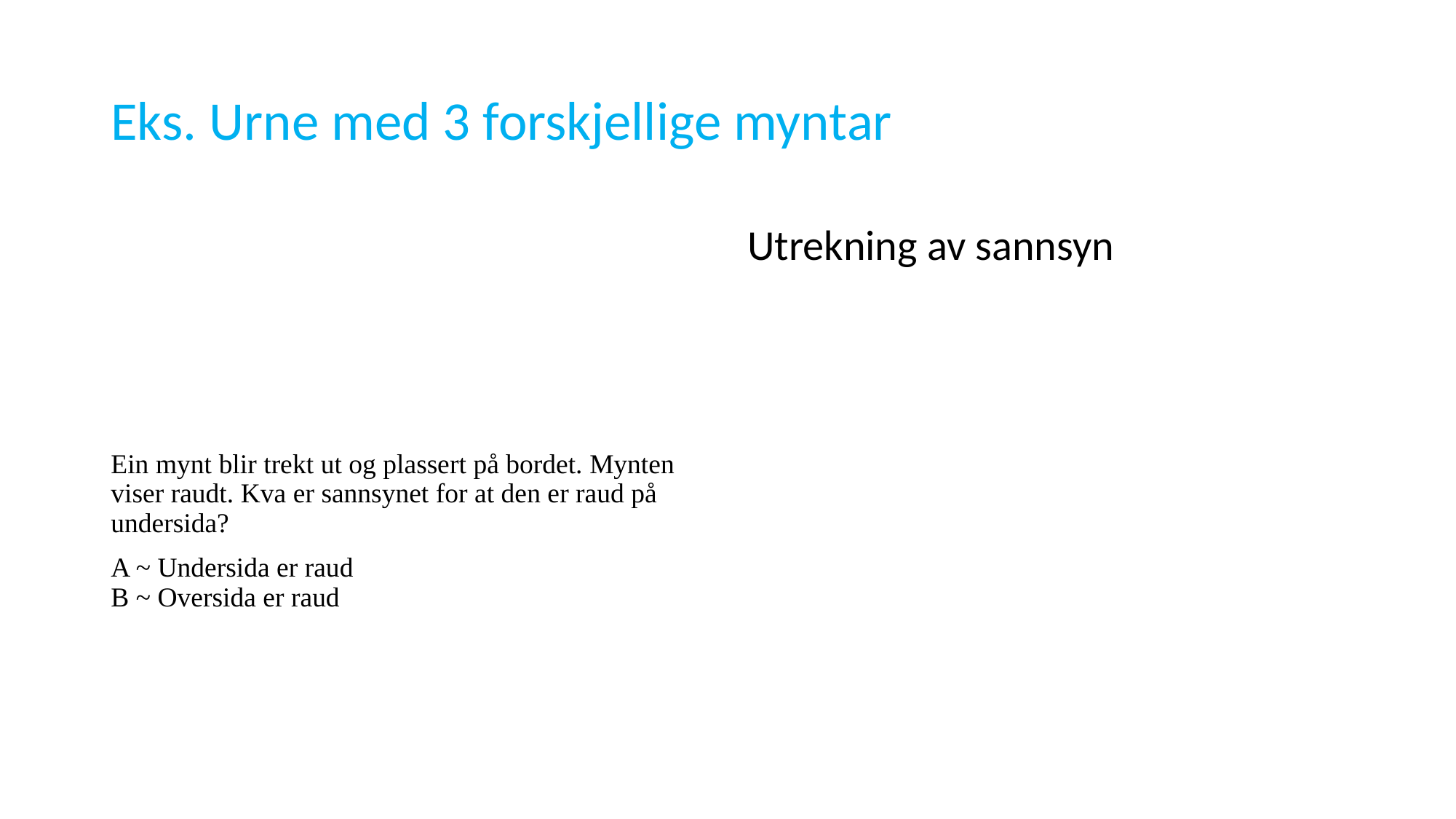

# Eks. Urne med 3 forskjellige myntar

Ein mynt blir trekt ut og plassert på bordet. Mynten viser raudt. Kva er sannsynet for at den er raud på undersida?
A ~ Undersida er raud
B ~ Oversida er raud

Utrekning av sannsyn